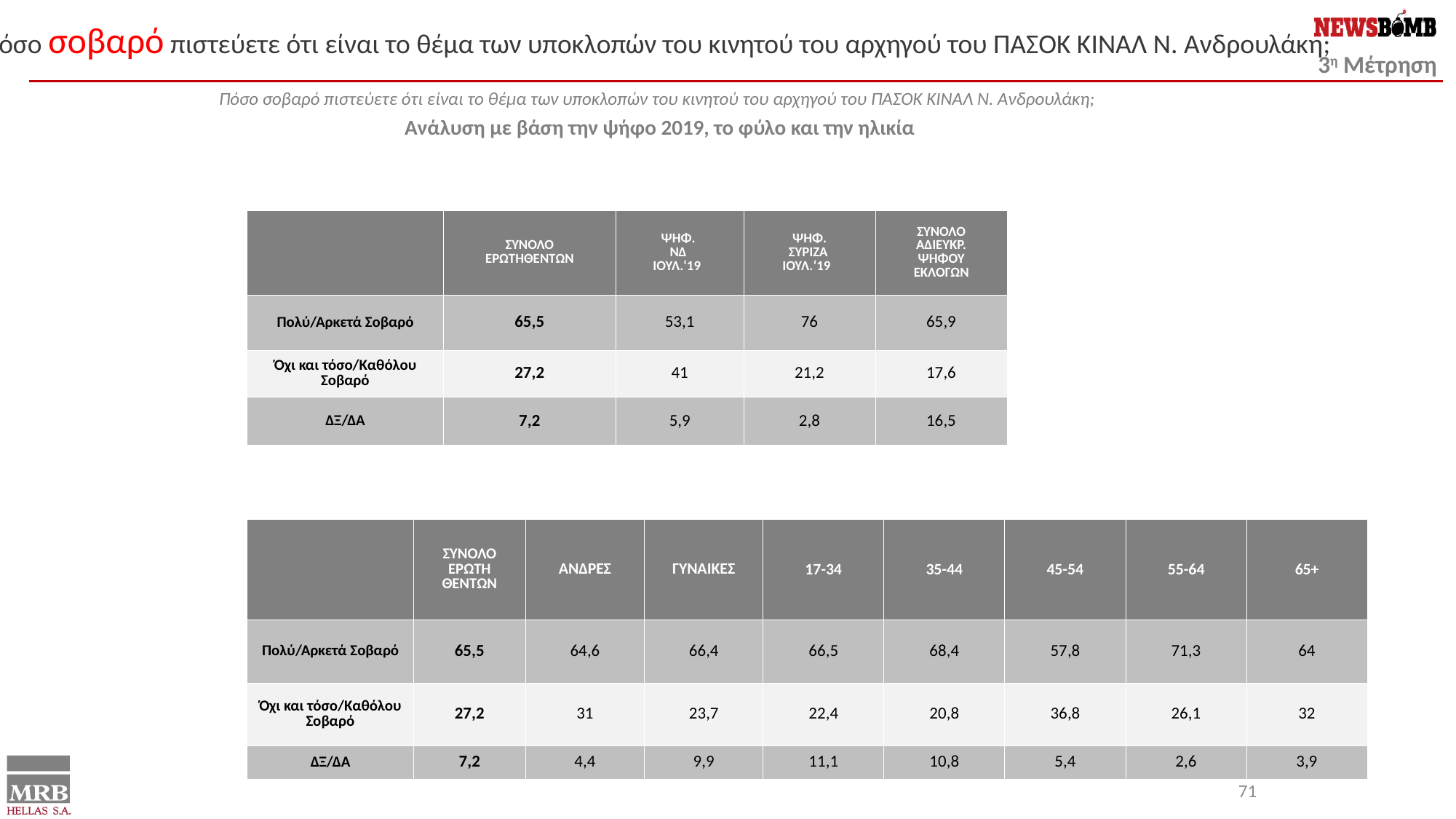

Πόσο σοβαρό πιστεύετε ότι είναι το θέμα των υποκλοπών του κινητού του αρχηγού του ΠΑΣΟΚ ΚΙΝΑΛ Ν. Ανδρουλάκη;

Πόσο σοβαρό πιστεύετε ότι είναι το θέμα των υποκλοπών του κινητού του αρχηγού του ΠΑΣΟΚ ΚΙΝΑΛ Ν. Ανδρουλάκη;
Ανάλυση με βάση την ψήφο 2019, το φύλο και την ηλικία
|  | ΣΥΝΟΛΟ ΕΡΩΤΗΘΕΝΤΩΝ | ΨΗΦ. ΝΔ ΙΟΥΛ.‘19 | ΨΗΦ. ΣΥΡΙΖΑ ΙΟΥΛ.‘19 | ΣΥΝΟΛΟ ΑΔΙΕΥΚΡ. ΨΗΦΟΥ ΕΚΛΟΓΩΝ |
| --- | --- | --- | --- | --- |
| Πολύ/Αρκετά Σοβαρό | 65,5 | 53,1 | 76 | 65,9 |
| Όχι και τόσο/Καθόλου Σοβαρό | 27,2 | 41 | 21,2 | 17,6 |
| ΔΞ/ΔΑ | 7,2 | 5,9 | 2,8 | 16,5 |
|  | ΣΥΝΟΛΟ ΕΡΩΤΗ ΘΕΝΤΩΝ | ΑΝΔΡΕΣ | ΓΥΝΑΙΚΕΣ | 17-34 | 35-44 | 45-54 | 55-64 | 65+ |
| --- | --- | --- | --- | --- | --- | --- | --- | --- |
| Πολύ/Αρκετά Σοβαρό | 65,5 | 64,6 | 66,4 | 66,5 | 68,4 | 57,8 | 71,3 | 64 |
| Όχι και τόσο/Καθόλου Σοβαρό | 27,2 | 31 | 23,7 | 22,4 | 20,8 | 36,8 | 26,1 | 32 |
| ΔΞ/ΔΑ | 7,2 | 4,4 | 9,9 | 11,1 | 10,8 | 5,4 | 2,6 | 3,9 |
71